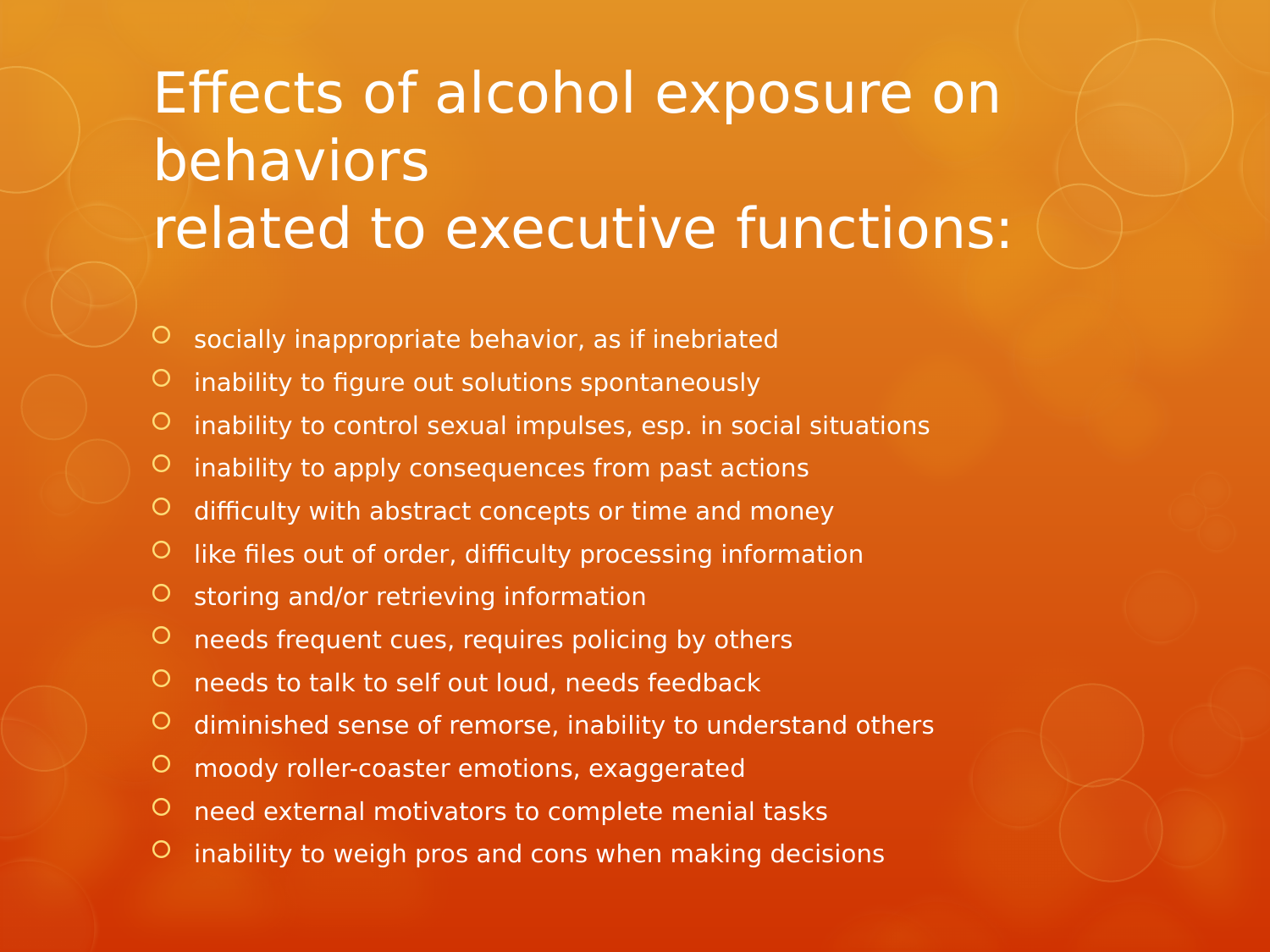

# Effects of alcohol exposure on behaviors related to executive functions:
socially inappropriate behavior, as if inebriated
inability to figure out solutions spontaneously
inability to control sexual impulses, esp. in social situations
inability to apply consequences from past actions
difficulty with abstract concepts or time and money
like files out of order, difficulty processing information
storing and/or retrieving information
needs frequent cues, requires policing by others
needs to talk to self out loud, needs feedback
diminished sense of remorse, inability to understand others
moody roller-coaster emotions, exaggerated
need external motivators to complete menial tasks
inability to weigh pros and cons when making decisions